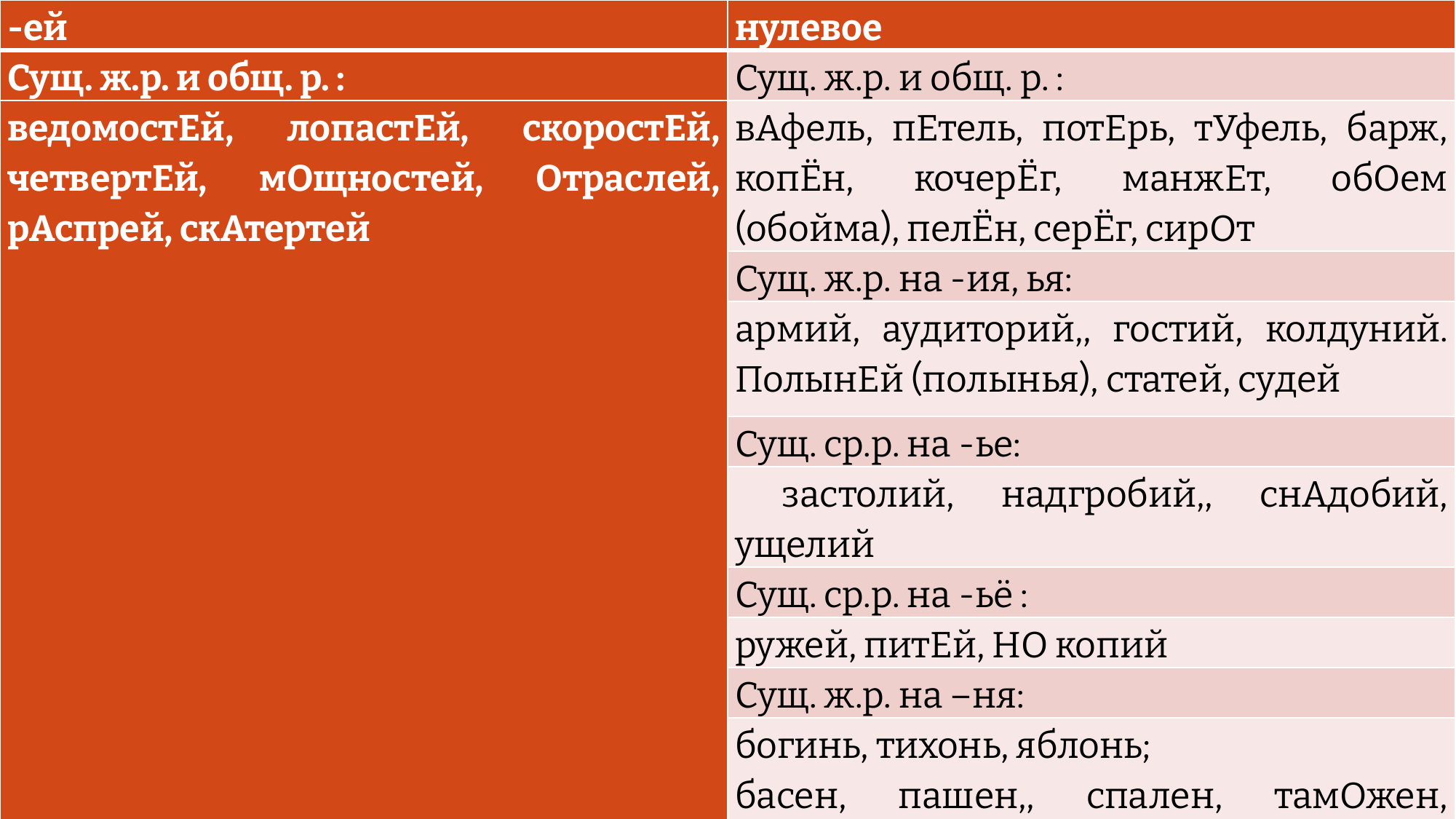

| -ей | нулевое |
| --- | --- |
| Сущ. ж.р. и общ. р. : | Сущ. ж.р. и общ. р. : |
| ведомостЕй, лопастЕй, скоростЕй, четвертЕй, мОщностей, Отраслей, рАспрей, скАтертей | вАфель, пЕтель, потЕрь, тУфель, барж, копЁн, кочерЁг, манжЕт, обОем (обойма), пелЁн, серЁг, сирОт |
|  | Сущ. ж.р. на -ия, ья: |
|  | армий, аудиторий,, гостий, колдуний. ПолынЕй (полынья), статей, судей |
|  | Сущ. ср.р. на -ье: |
|  | застолий, надгробий,, снАдобий, ущелий |
|  | Сущ. ср.р. на -ьё : |
|  | ружей, питЕй, НО копий |
|  | Сущ. ж.р. на –ня: |
|  | богинь, тихонь, яблонь; басен, пашен,, спален, тамОжен, черешен; барышень, боярышень, деревень, кухонь |
# Образование форм слова